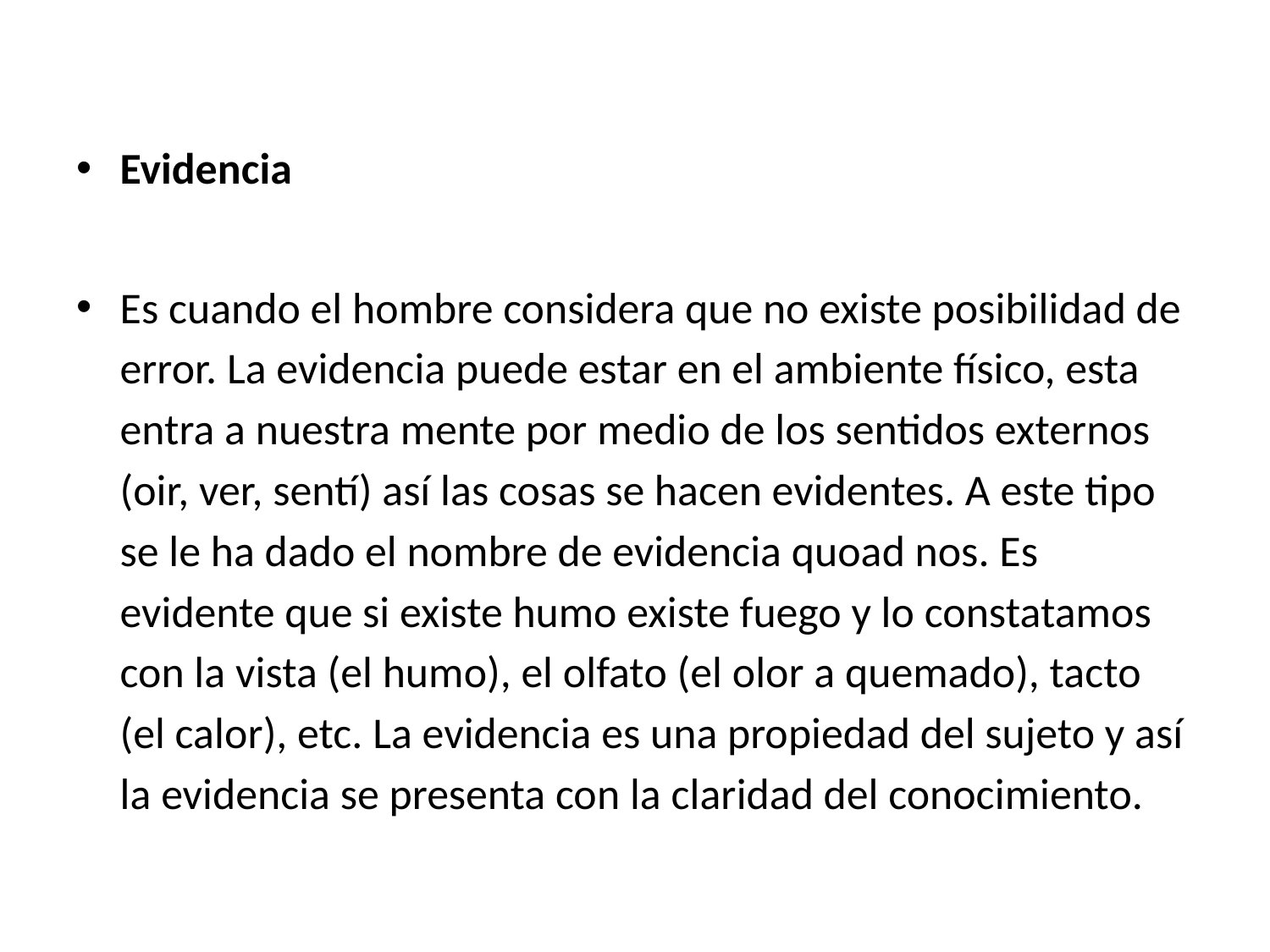

Evidencia

Es cuando el hombre considera que no existe posibilidad de error. La evidencia puede estar en el ambiente físico, esta entra a nuestra mente por medio de los sentidos externos (oir, ver, sentí) así las cosas se hacen evidentes. A este tipo se le ha dado el nombre de evidencia quoad nos. Es evidente que si existe humo existe fuego y lo constatamos con la vista (el humo), el olfato (el olor a quemado), tacto (el calor), etc. La evidencia es una propiedad del sujeto y así la evidencia se presenta con la claridad del conocimiento.